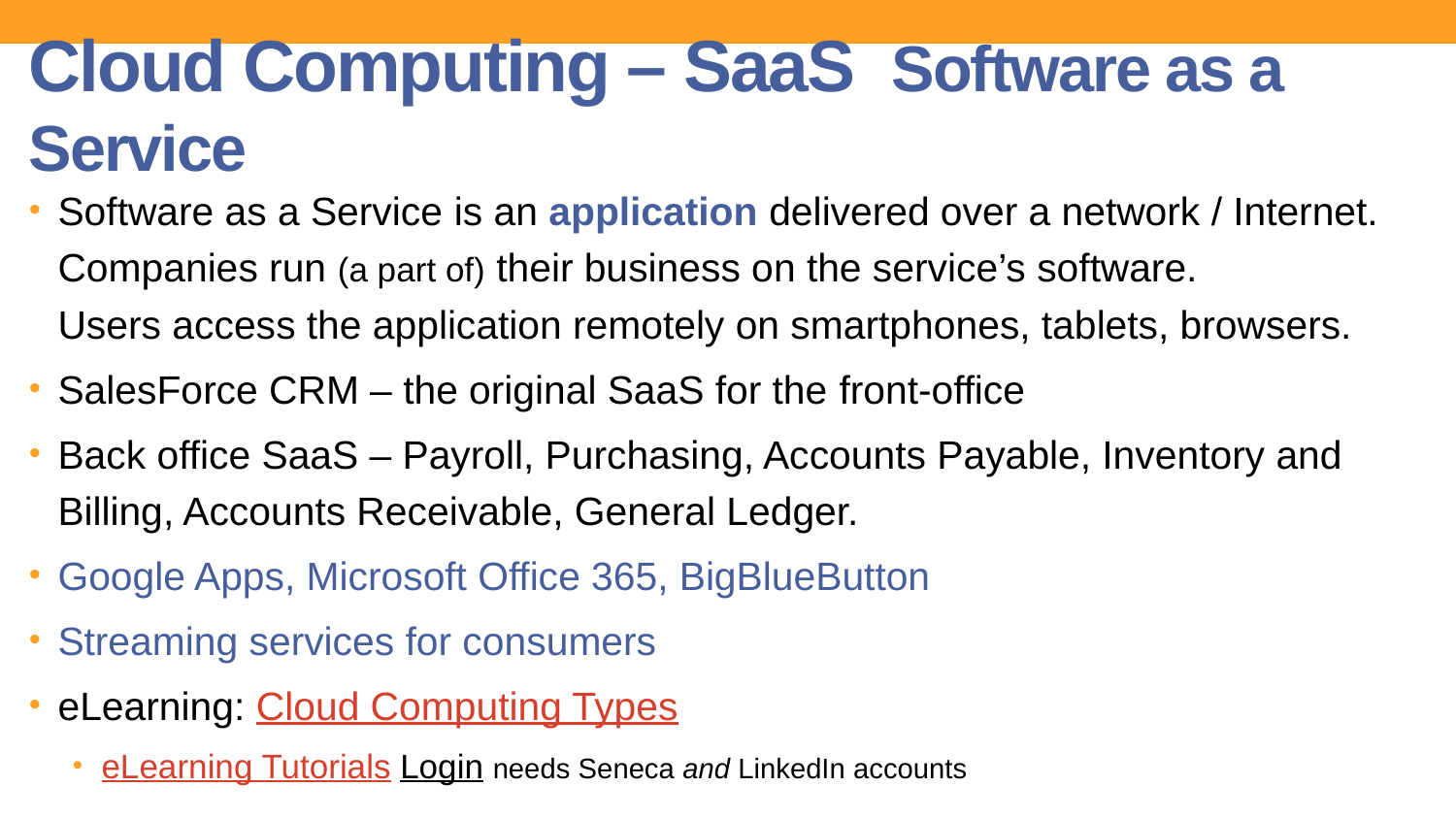

# Cloud Computing – SaaS  Software as a Service
Software as a Service is an application delivered over a network / Internet. Companies run (a part of) their business on the service’s software.
Users access the application remotely on smartphones, tablets, browsers.
SalesForce CRM – the original SaaS for the front-office
Back office SaaS – Payroll, Purchasing, Accounts Payable, Inventory and Billing, Accounts Receivable, General Ledger.
Google Apps, Microsoft Office 365, BigBlueButton
Streaming services for consumers
eLearning: Cloud Computing Types
eLearning Tutorials Login needs Seneca and LinkedIn accounts